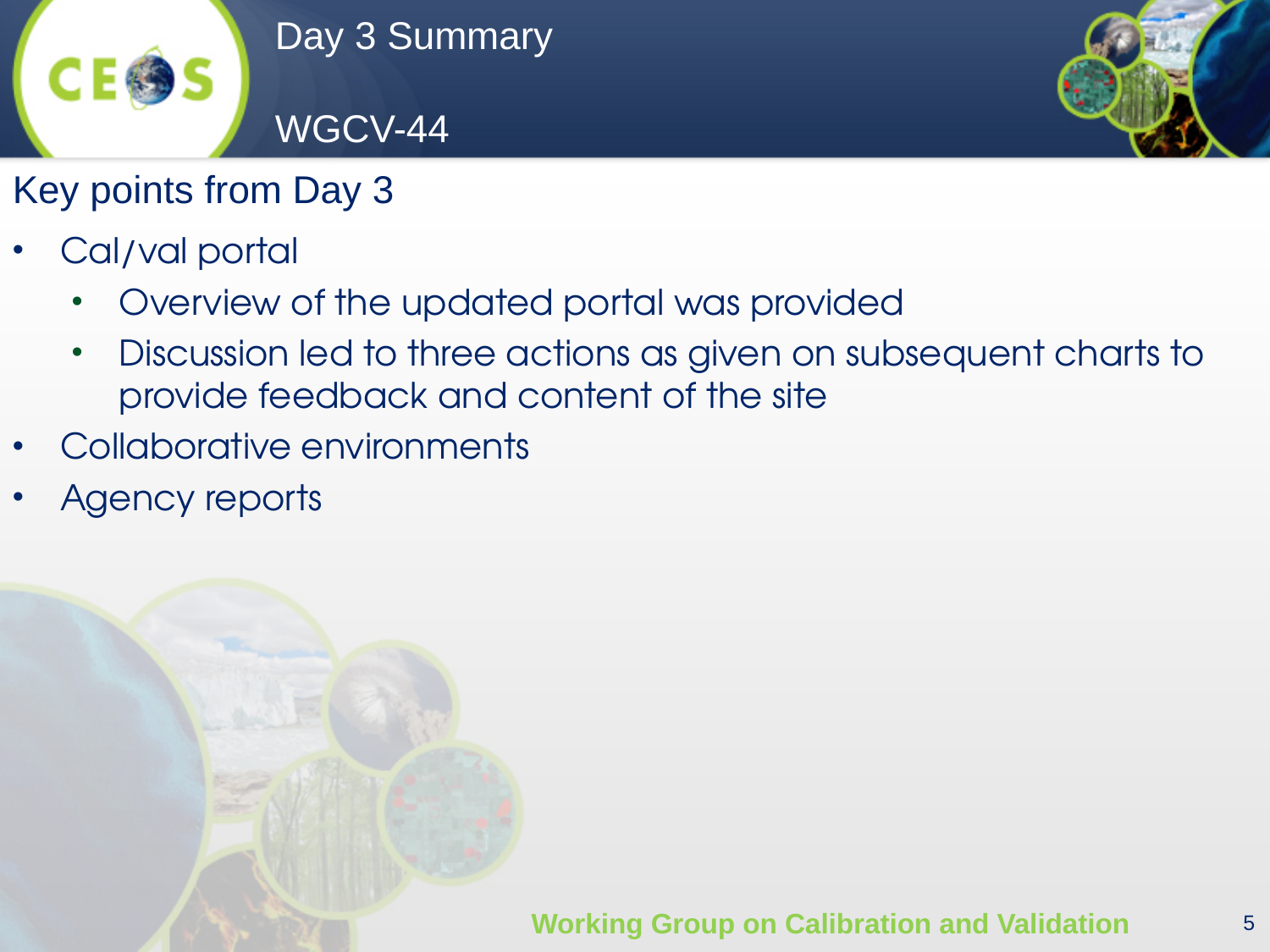

Key points from Day 3
Cal/val portal
Overview of the updated portal was provided
Discussion led to three actions as given on subsequent charts to provide feedback and content of the site
Collaborative environments
Agency reports